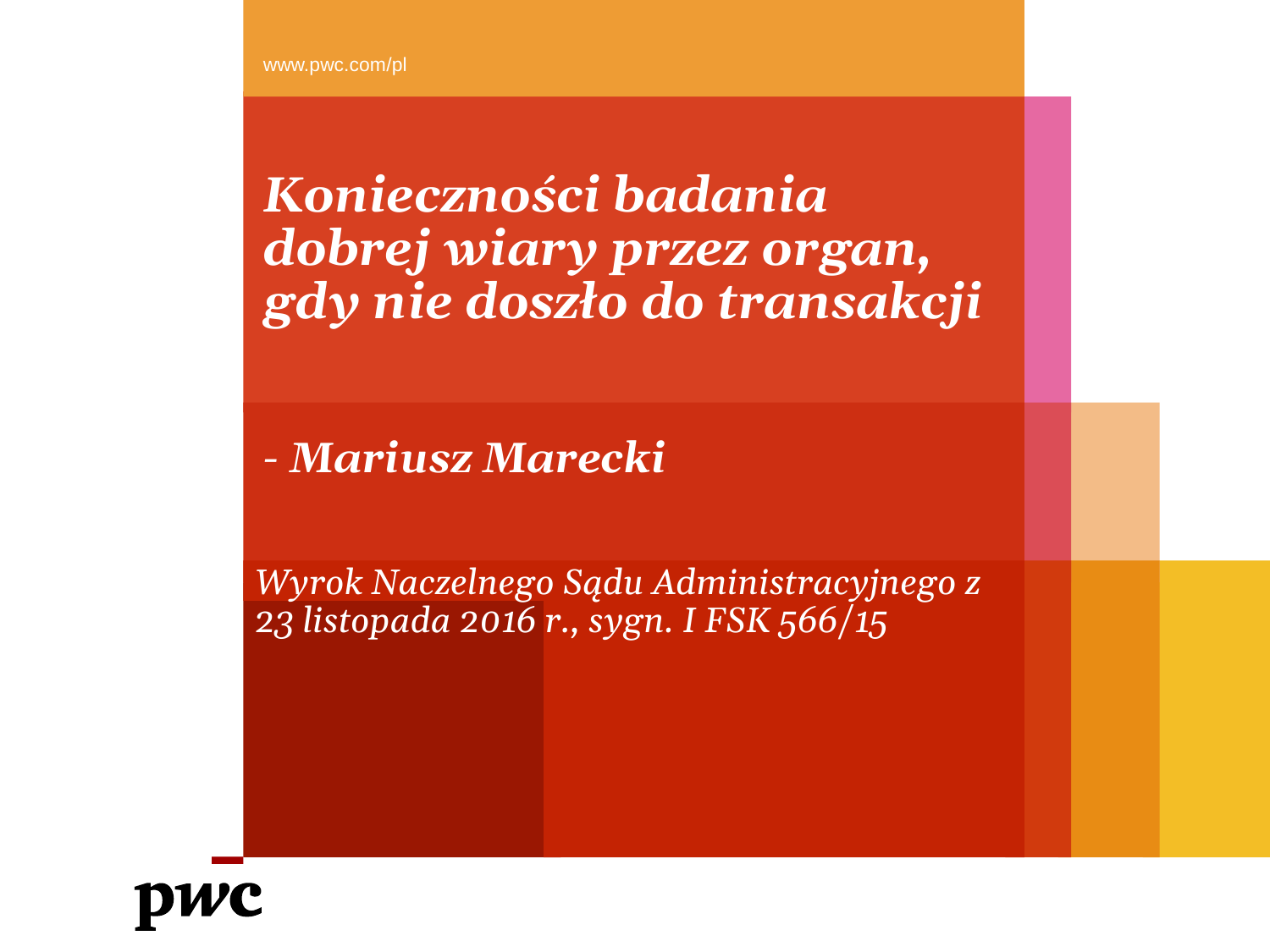

www.pwc.com/pl
# Konieczności badania dobrej wiary przez organ, gdy nie doszło do transakcji - Mariusz Marecki

Wyrok Naczelnego Sądu Administracyjnego z 23 listopada 2016 r., sygn. I FSK 566/15